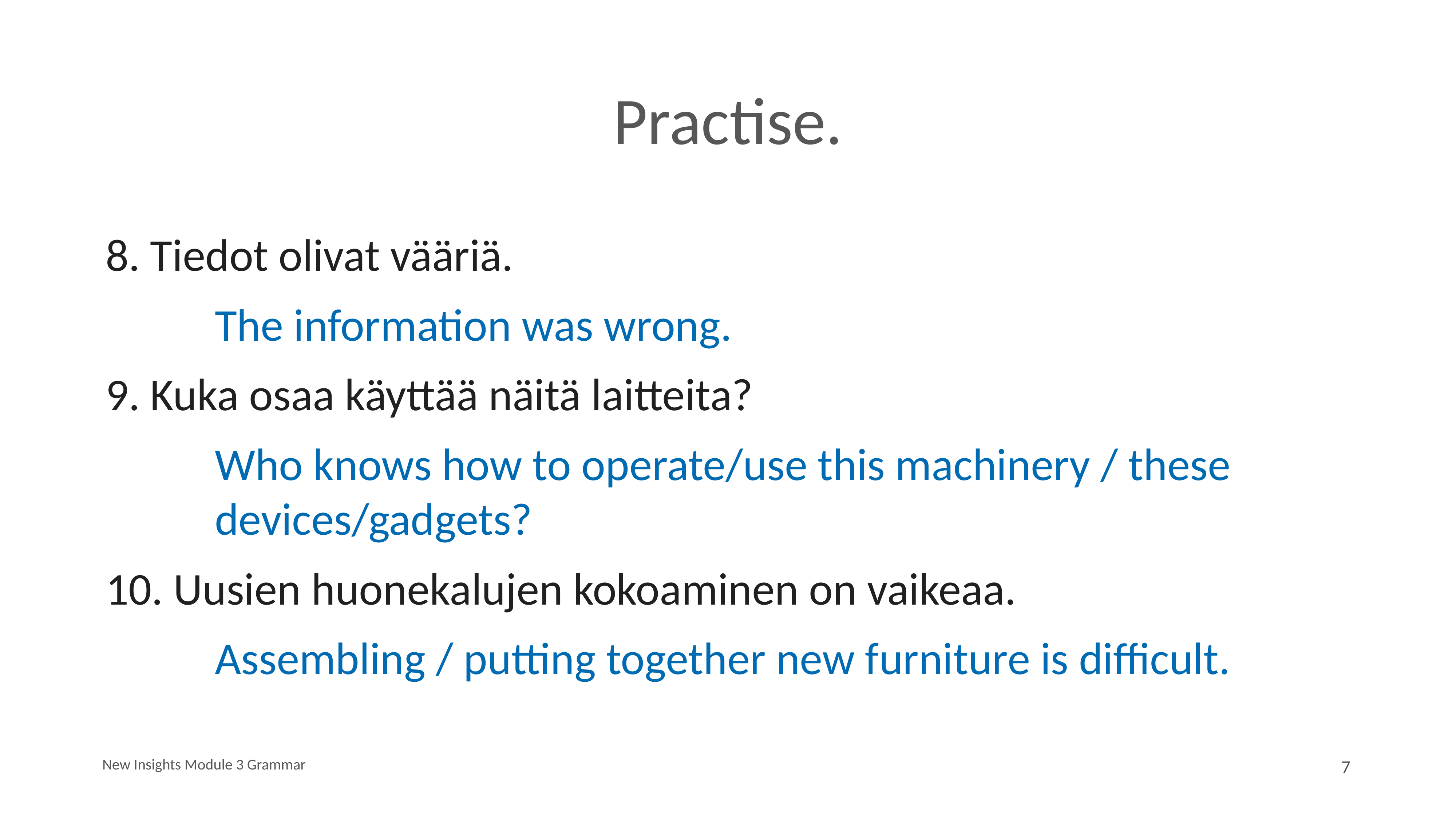

# Practise.
8. Tiedot olivat vääriä.
		The information was wrong.
9. Kuka osaa käyttää näitä laitteita?
		Who knows how to operate/use this machinery / these 				devices/gadgets?
10. Uusien huonekalujen kokoaminen on vaikeaa.
		Assembling / putting together new furniture is difficult.

New Insights Module 3 Grammar
7